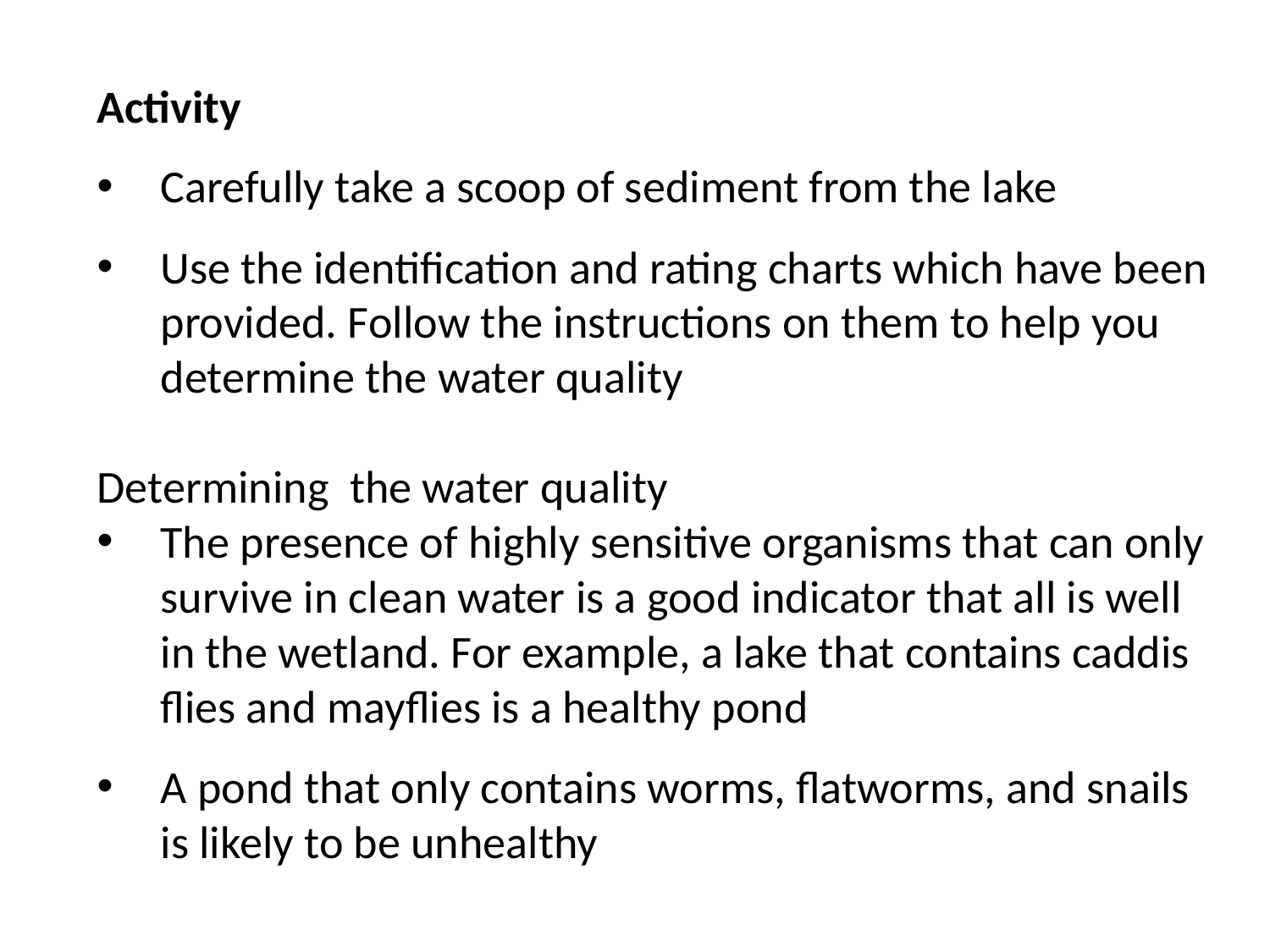

Activity

Carefully take a scoop of sediment from the lake

Use the identification and rating charts which have been provided. Follow the instructions on them to help you determine the water quality

Determining  the water quality
The presence of highly sensitive organisms that can only survive in clean water is a good indicator that all is well in the wetland. For example, a lake that contains caddis flies and mayflies is a healthy pond

A pond that only contains worms, flatworms, and snails is likely to be unhealthy